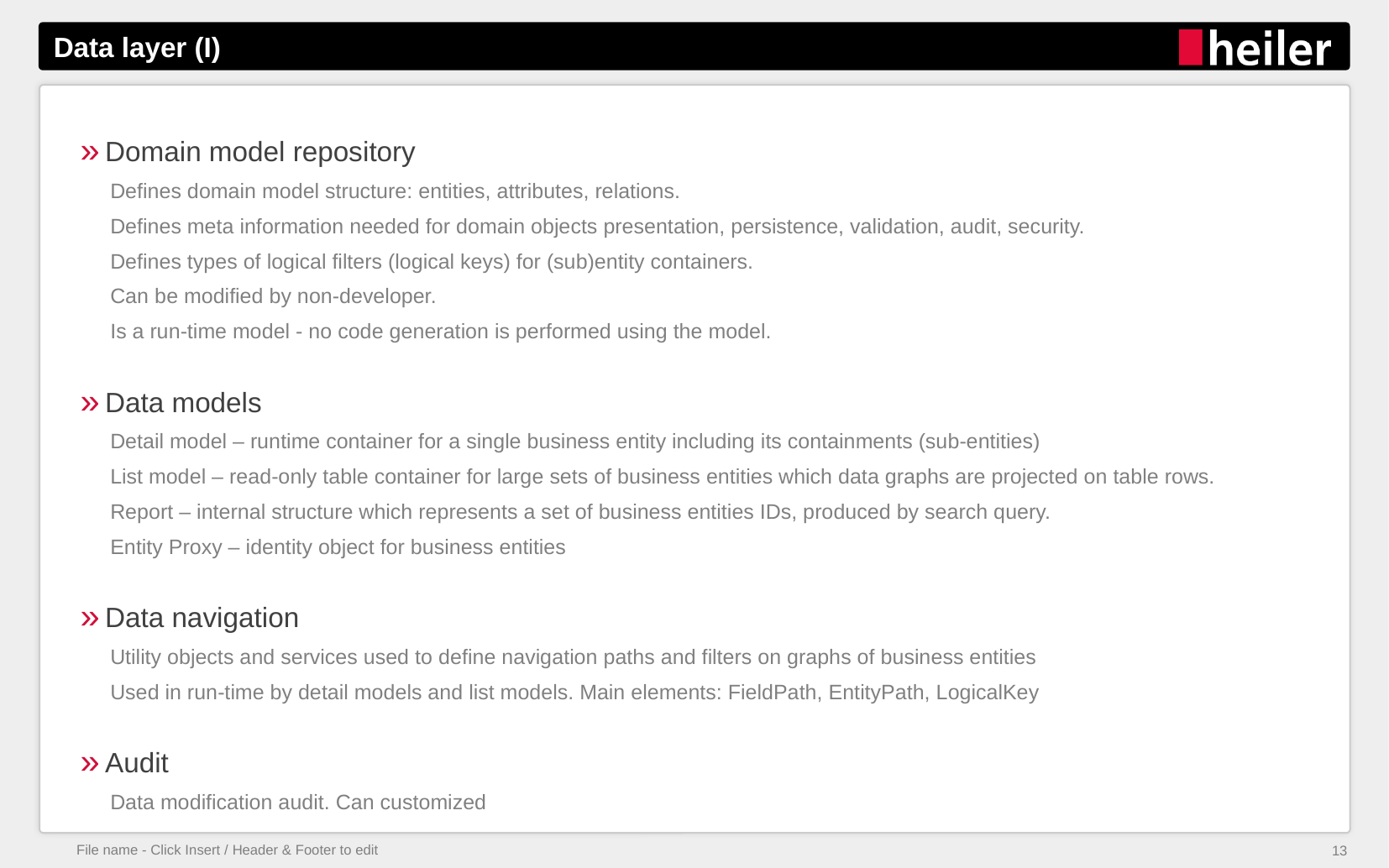

# Data layer (I)
Domain model repository
Defines domain model structure: entities, attributes, relations.
Defines meta information needed for domain objects presentation, persistence, validation, audit, security.
Defines types of logical filters (logical keys) for (sub)entity containers.
Can be modified by non-developer.
Is a run-time model - no code generation is performed using the model.
Data models
Detail model – runtime container for a single business entity including its containments (sub-entities)
List model – read-only table container for large sets of business entities which data graphs are projected on table rows.
Report – internal structure which represents a set of business entities IDs, produced by search query.
Entity Proxy – identity object for business entities
Data navigation
Utility objects and services used to define navigation paths and filters on graphs of business entities
Used in run-time by detail models and list models. Main elements: FieldPath, EntityPath, LogicalKey
Audit
Data modification audit. Can customized
File name - Click Insert / Header & Footer to edit